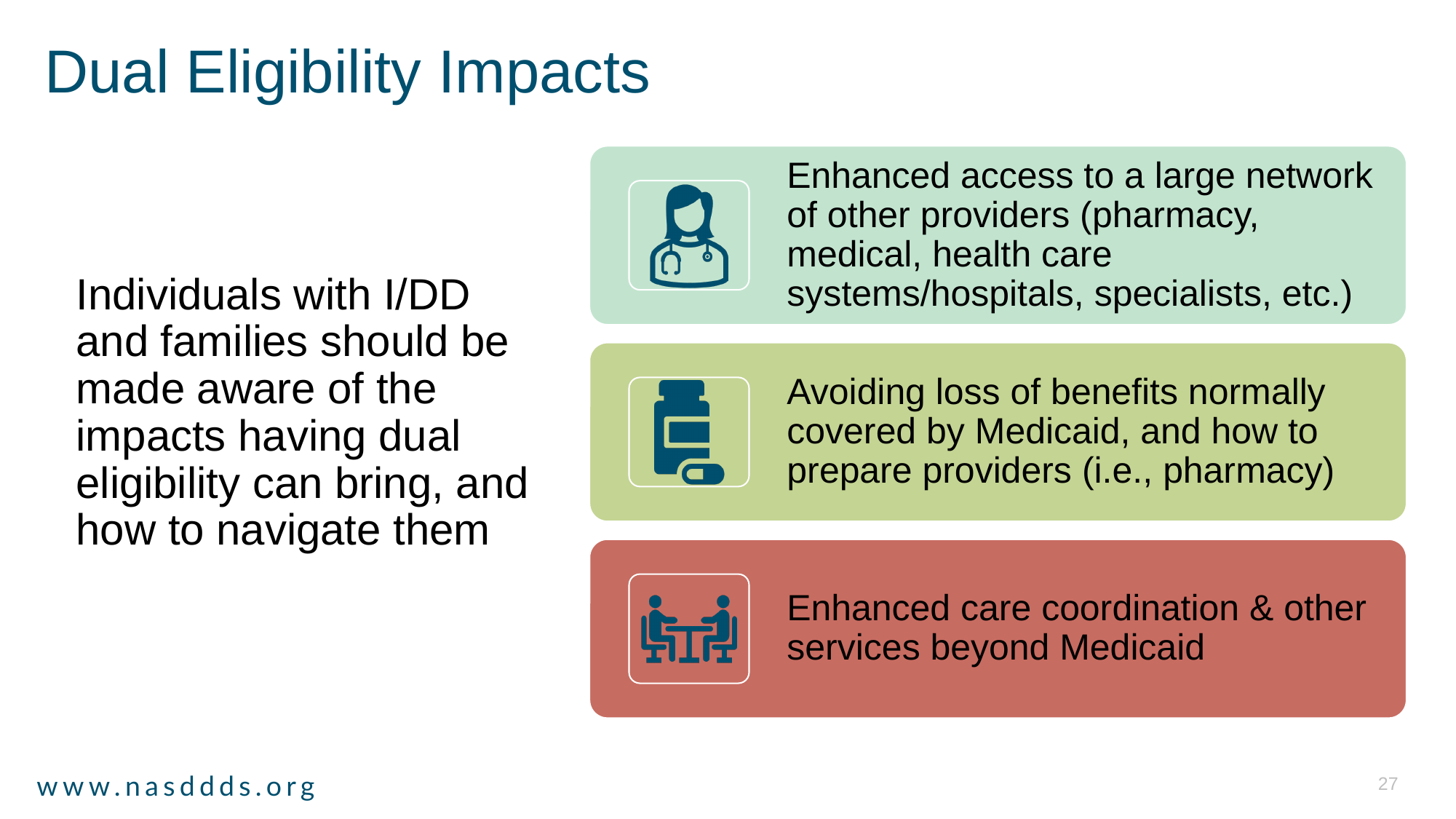

# Dual Eligibility Impacts
Enhanced access to a large network of other providers (pharmacy, medical, health care systems/hospitals, specialists, etc.)
Avoiding loss of benefits normally covered by Medicaid, and how to prepare providers (i.e., pharmacy)
Enhanced care coordination & other services beyond Medicaid
Individuals with I/DD and families should be made aware of the impacts having dual eligibility can bring, and how to navigate them

www.nasddds.org
27